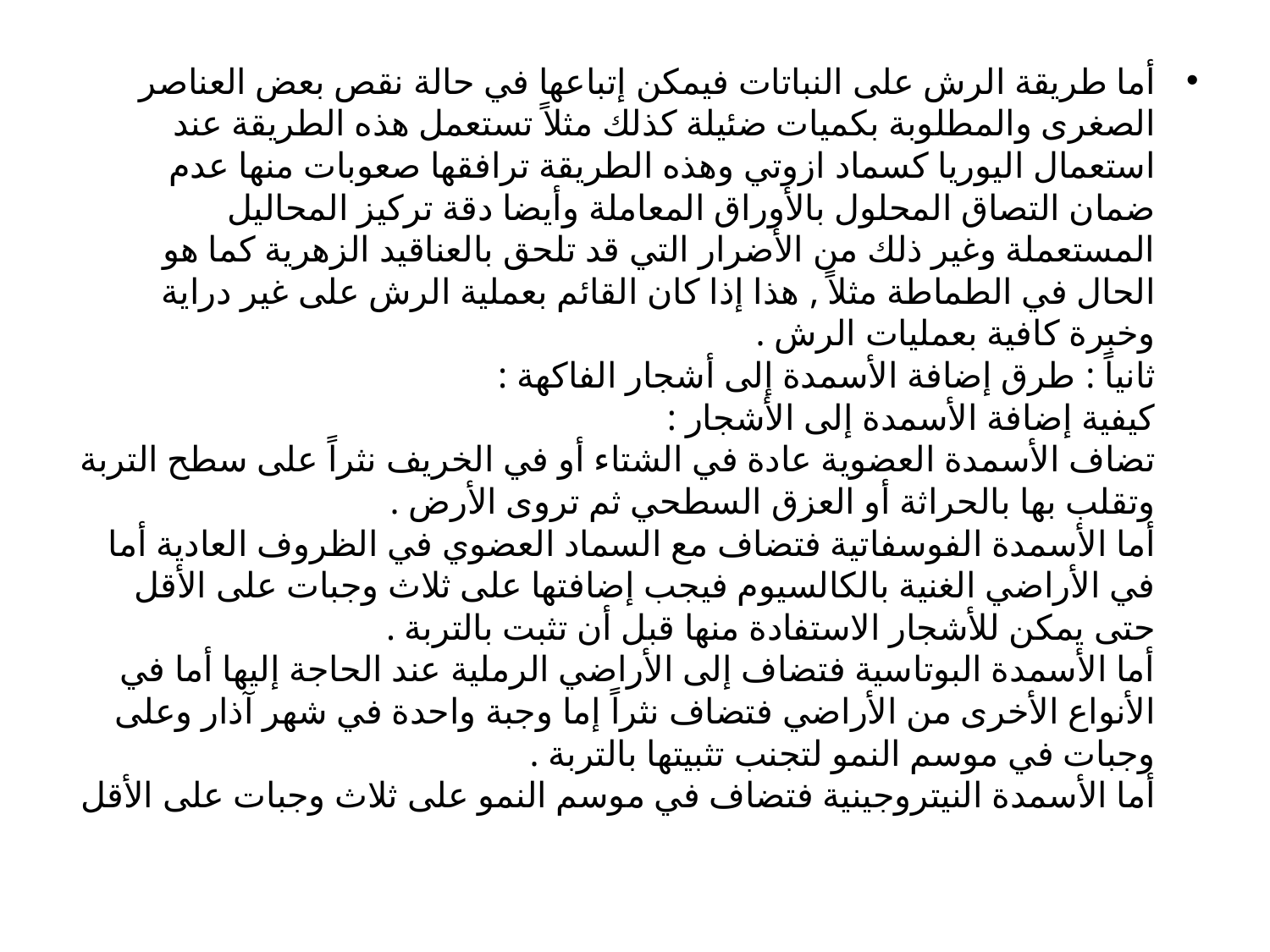

#
أما طريقة الرش على النباتات فيمكن إتباعها في حالة نقص بعض العناصر الصغرى والمطلوبة بكميات ضئيلة كذلك مثلاً تستعمل هذه الطريقة عند استعمال اليوريا كسماد ازوتي وهذه الطريقة ترافقها صعوبات منها عدم ضمان التصاق المحلول بالأوراق المعاملة وأيضا دقة تركيز المحاليل المستعملة وغير ذلك من الأضرار التي قد تلحق بالعناقيد الزهرية كما هو الحال في الطماطة مثلاً , هذا إذا كان القائم بعملية الرش على غير دراية وخبرة كافية بعمليات الرش .
ثانياً : طرق إضافة الأسمدة إلى أشجار الفاكهة :
كيفية إضافة الأسمدة إلى الأشجار :
تضاف الأسمدة العضوية عادة في الشتاء أو في الخريف نثراً على سطح التربة وتقلب بها بالحراثة أو العزق السطحي ثم تروى الأرض .
أما الأسمدة الفوسفاتية فتضاف مع السماد العضوي في الظروف العادية أما في الأراضي الغنية بالكالسيوم فيجب إضافتها على ثلاث وجبات على الأقل حتى يمكن للأشجار الاستفادة منها قبل أن تثبت بالتربة .
أما الأسمدة البوتاسية فتضاف إلى الأراضي الرملية عند الحاجة إليها أما في الأنواع الأخرى من الأراضي فتضاف نثراً إما وجبة واحدة في شهر آذار وعلى وجبات في موسم النمو لتجنب تثبيتها بالتربة .
أما الأسمدة النيتروجينية فتضاف في موسم النمو على ثلاث وجبات على الأقل